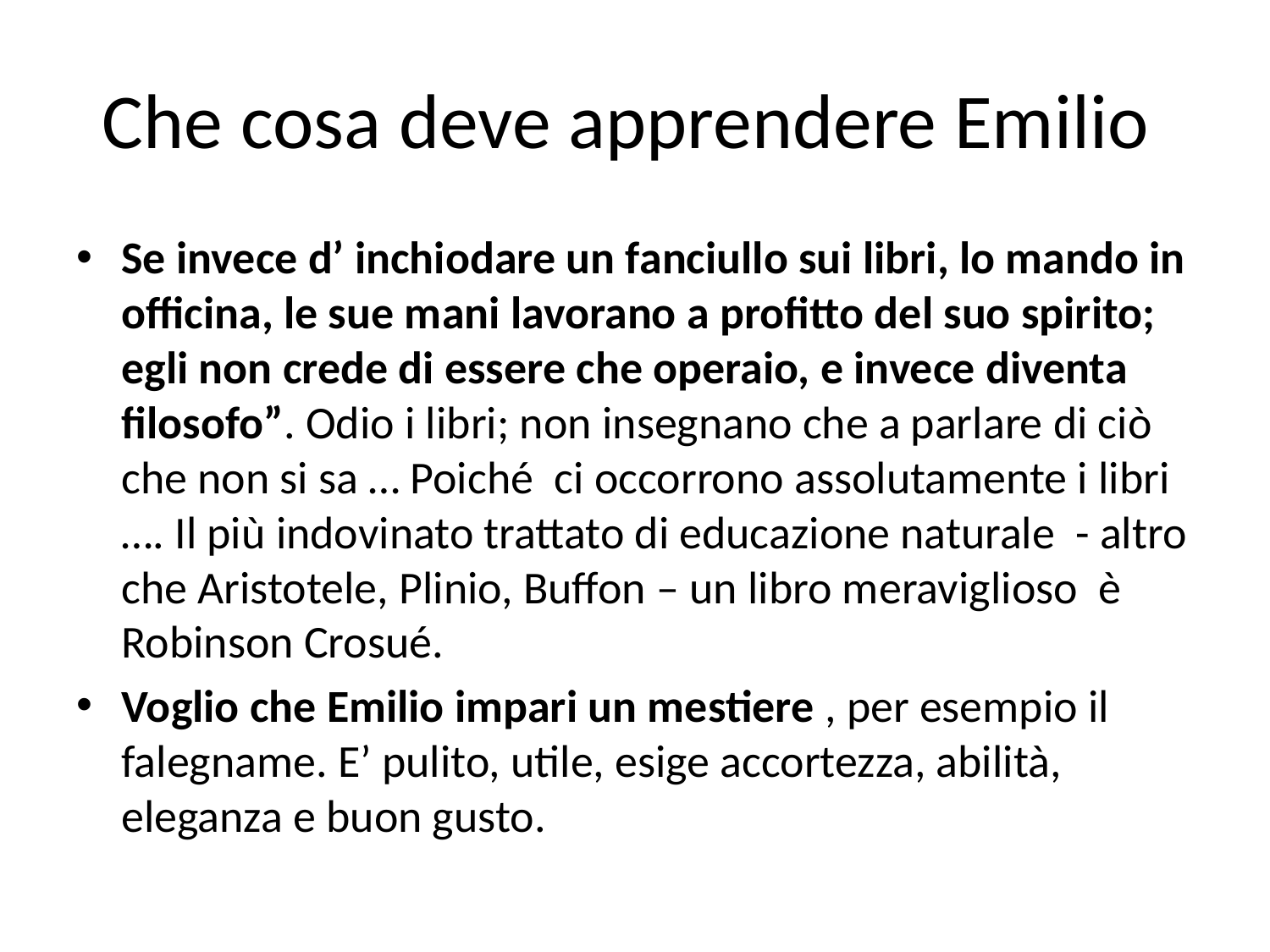

# Che cosa deve apprendere Emilio
Se invece d’ inchiodare un fanciullo sui libri, lo mando in officina, le sue mani lavorano a profitto del suo spirito; egli non crede di essere che operaio, e invece diventa filosofo”. Odio i libri; non insegnano che a parlare di ciò che non si sa … Poiché  ci occorrono assolutamente i libri …. Il più indovinato trattato di educazione naturale  - altro che Aristotele, Plinio, Buffon – un libro meraviglioso  è Robinson Crosué.
Voglio che Emilio impari un mestiere , per esempio il falegname. E’ pulito, utile, esige accortezza, abilità, eleganza e buon gusto.